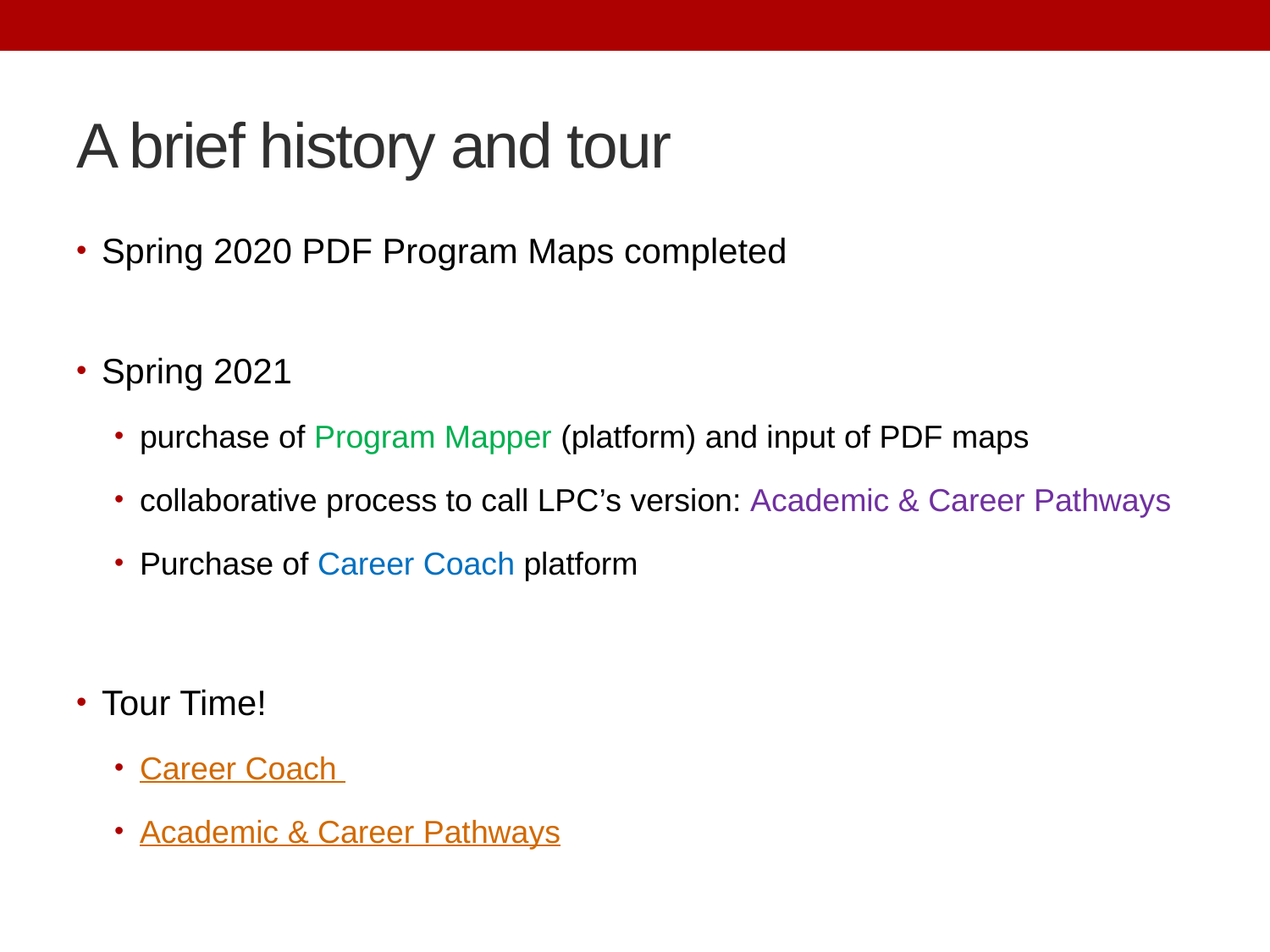

# A brief history and tour
Spring 2020 PDF Program Maps completed

Spring 2021
purchase of Program Mapper (platform) and input of PDF maps
collaborative process to call LPC’s version: Academic & Career Pathways
Purchase of Career Coach platform

Tour Time!
Career Coach
Academic & Career Pathways